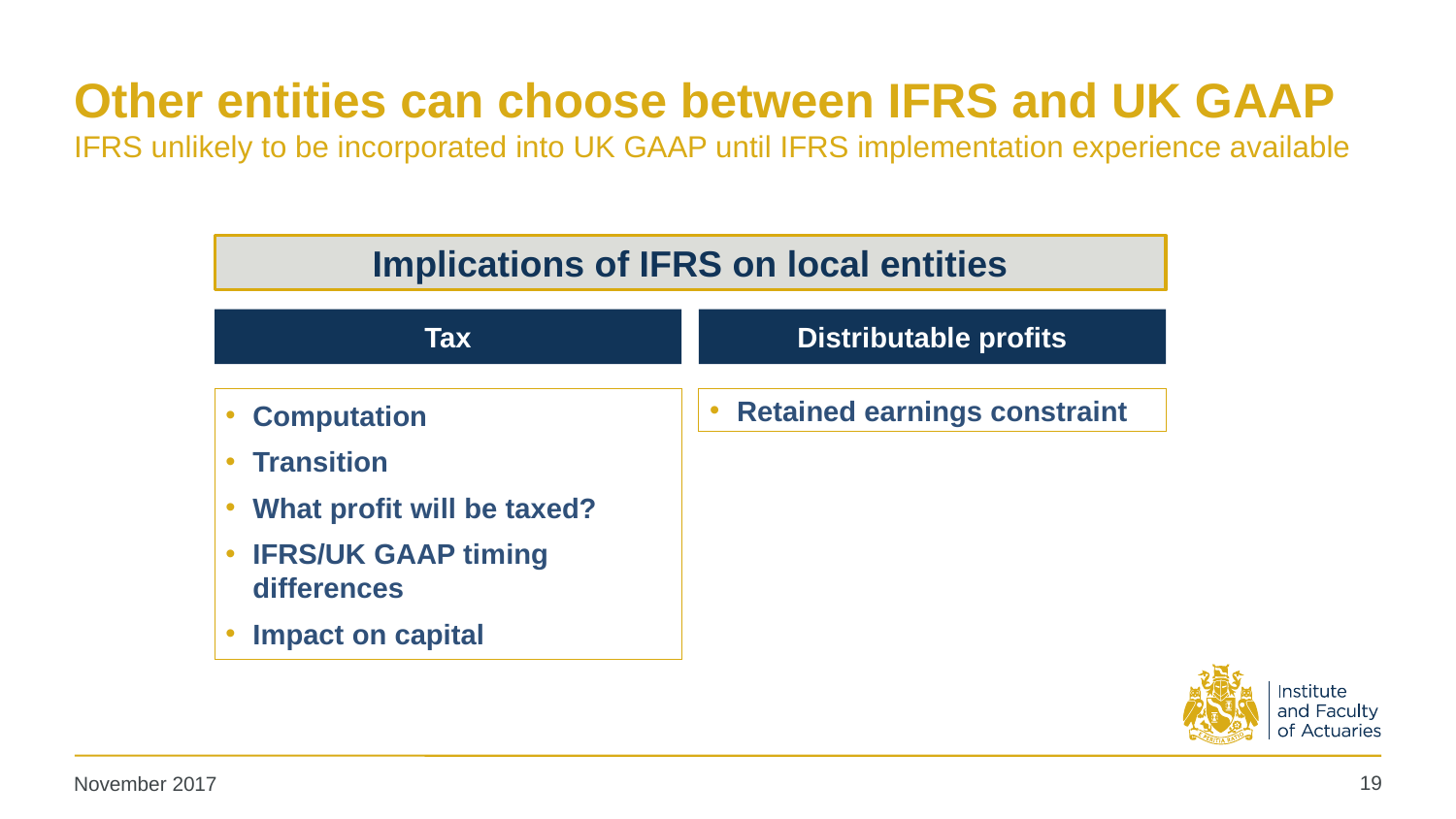

# Other entities can choose between IFRS and UK GAAP IFRS unlikely to be incorporated into UK GAAP until IFRS implementation experience available
Implications of IFRS on local entities
Tax
Distributable profits
Computation
Transition
What profit will be taxed?
IFRS/UK GAAP timing differences
Impact on capital
Retained earnings constraint

19
November 2017